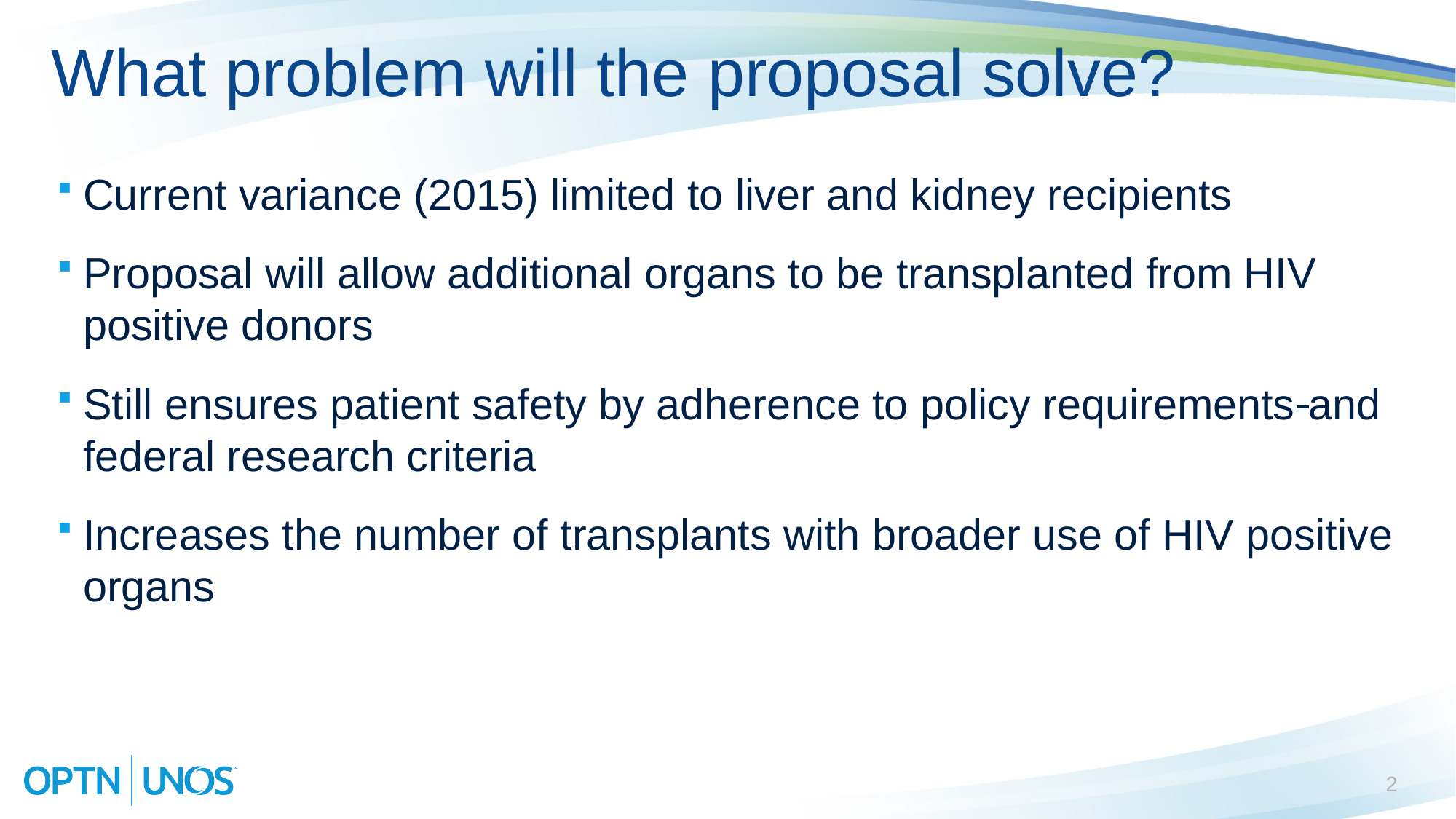

# What problem will the proposal solve?
Current variance (2015) limited to liver and kidney recipients
Proposal will allow additional organs to be transplanted from HIV positive donors
Still ensures patient safety by adherence to policy requirements and federal research criteria
Increases the number of transplants with broader use of HIV positive organs
2